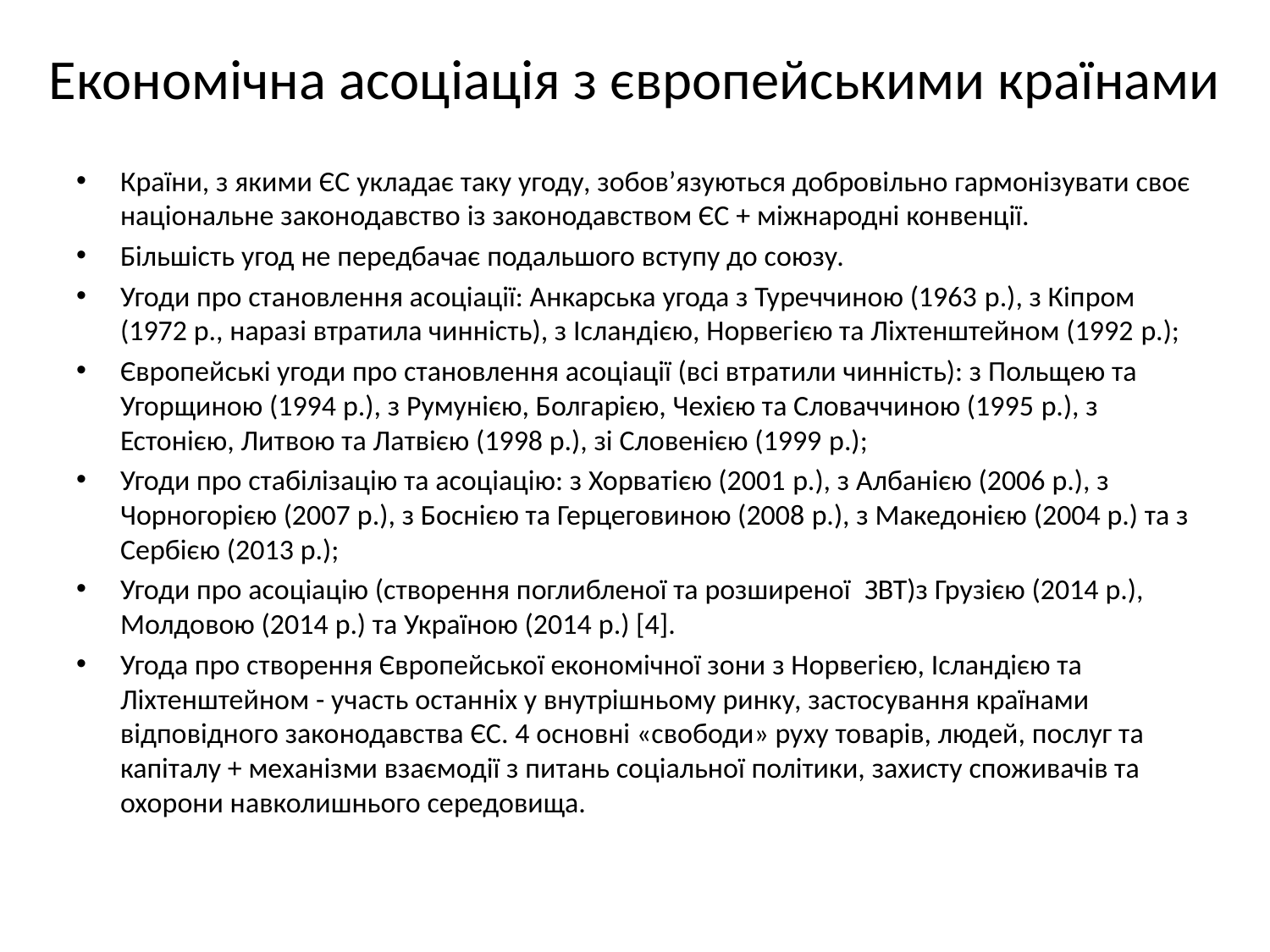

# Економічна асоціація з європейськими країнами
Країни, з якими ЄС укладає таку угоду, зобов’язуються добровільно гармонізувати своє національне законодавство із законодавством ЄС + міжнародні конвенції.
Більшість угод не передбачає подальшого вступу до союзу.
Угоди про становлення асоціації: Анкарська угода з Туреччиною (1963 р.), з Кіпром (1972 р., наразі втратила чинність), з Ісландією, Норвегією та Ліхтенштейном (1992 р.);
Європейські угоди про становлення асоціації (всі втратили чинність): з Польщею та Угорщиною (1994 р.), з Румунією, Болгарією, Чехією та Словаччиною (1995 р.), з Естонією, Литвою та Латвією (1998 р.), зі Словенією (1999 р.);
Угоди про стабілізацію та асоціацію: з Хорватією (2001 р.), з Албанією (2006 р.), з Чорногорією (2007 р.), з Боснією та Герцеговиною (2008 р.), з Македонією (2004 р.) та з Сербією (2013 р.);
Угоди про асоціацію (створення поглибленої та розширеної  ЗВТ)з Грузією (2014 р.), Молдовою (2014 р.) та Україною (2014 р.) [4].
Угода про створення Європейської економічної зони з Норвегією, Ісландією та Ліхтенштейном - участь останніх у внутрішньому ринку, застосування країнами відповідного законодавства ЄС. 4 основні «свободи» руху товарів, людей, послуг та капіталу + механізми взаємодії з питань соціальної політики, захисту споживачів та охорони навколишнього середовища.